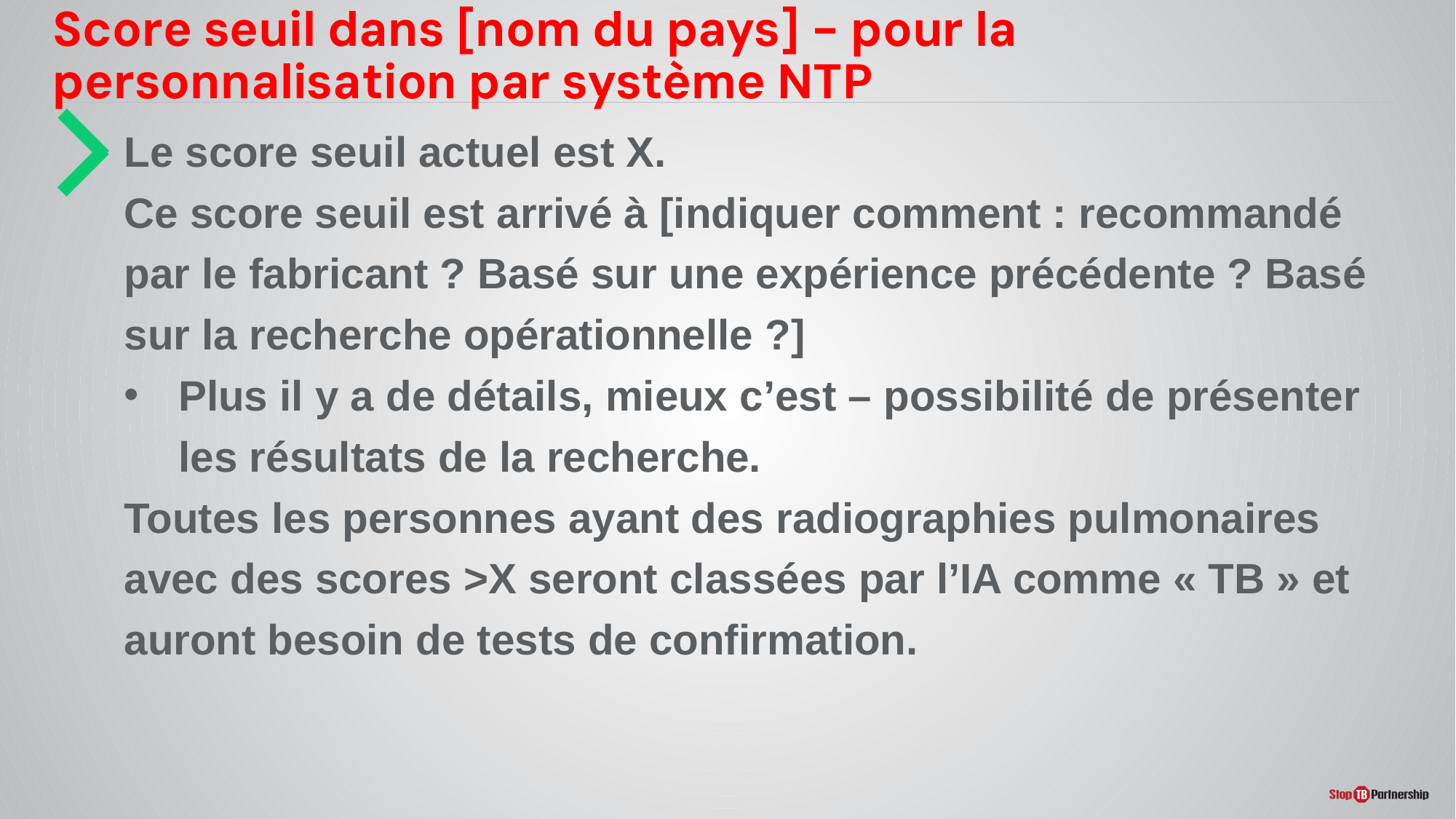

# Score seuil dans [nom du pays] - pour la personnalisation par système NTP
Le score seuil actuel est X.
Ce score seuil est arrivé à [indiquer comment : recommandé par le fabricant ? Basé sur une expérience précédente ? Basé sur la recherche opérationnelle ?]
Plus il y a de détails, mieux c’est – possibilité de présenter les résultats de la recherche.
Toutes les personnes ayant des radiographies pulmonaires avec des scores >X seront classées par l’IA comme « TB » et auront besoin de tests de confirmation.